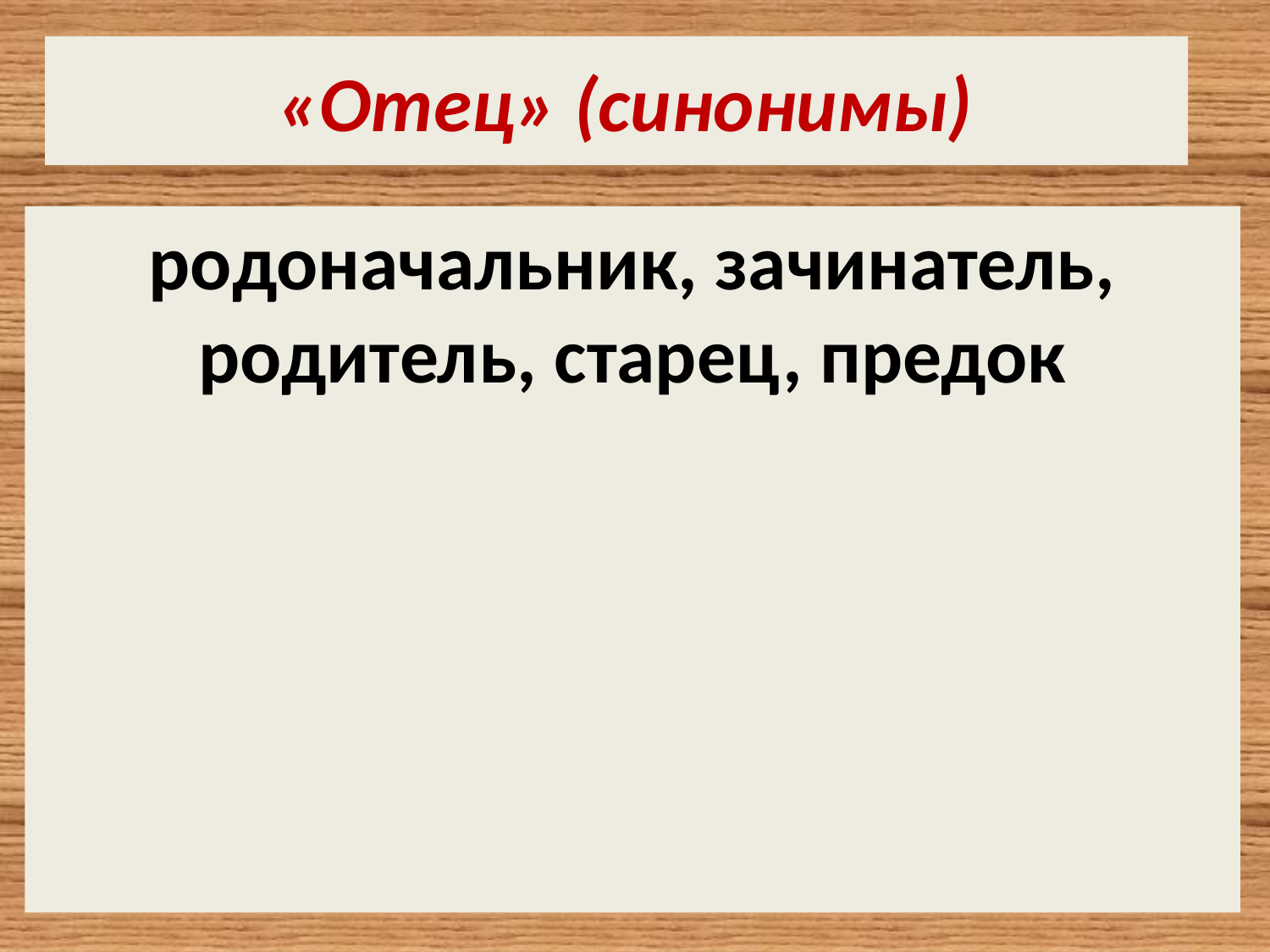

# «Отец» (синонимы)
родоначальник, зачинатель, родитель, старец, предок